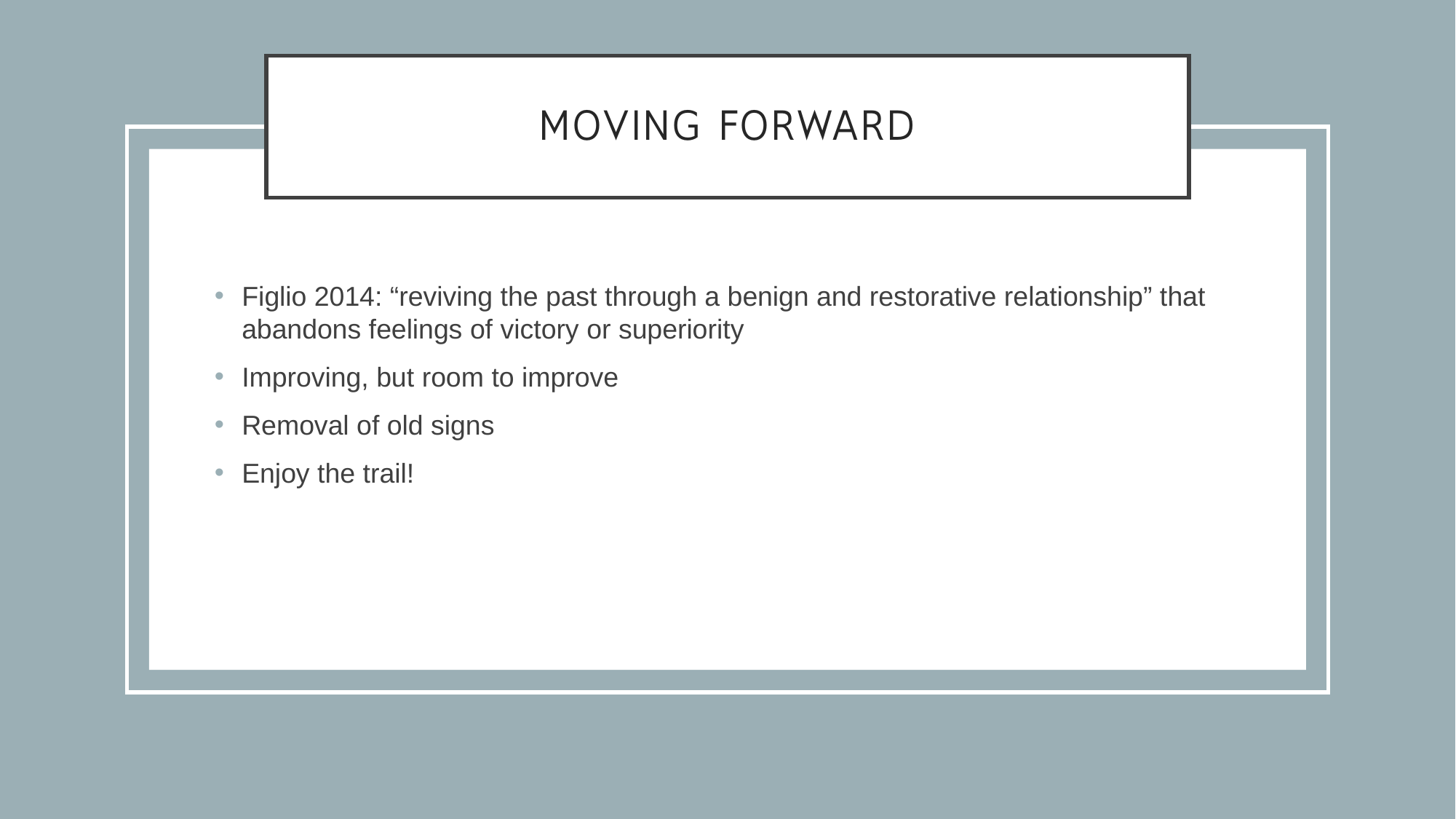

# Moving Forward

Figlio 2014: “reviving the past through a benign and restorative relationship” that abandons feelings of victory or superiority
Improving, but room to improve
Removal of old signs
Enjoy the trail!